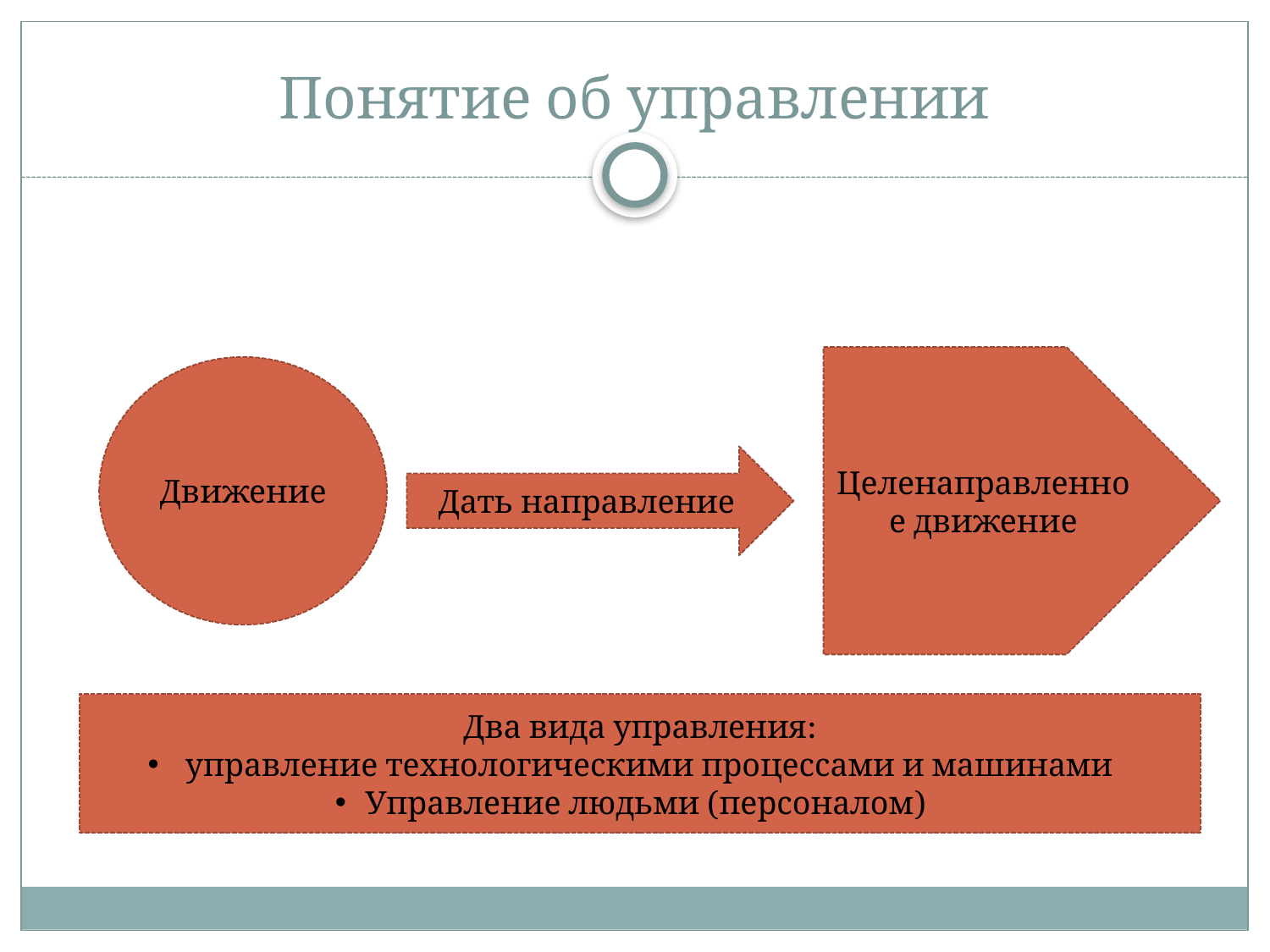

# Понятие об управлении
Целенаправленное движение
Движение
Дать направление
Два вида управления:
 управление технологическими процессами и машинами
Управление людьми (персоналом)